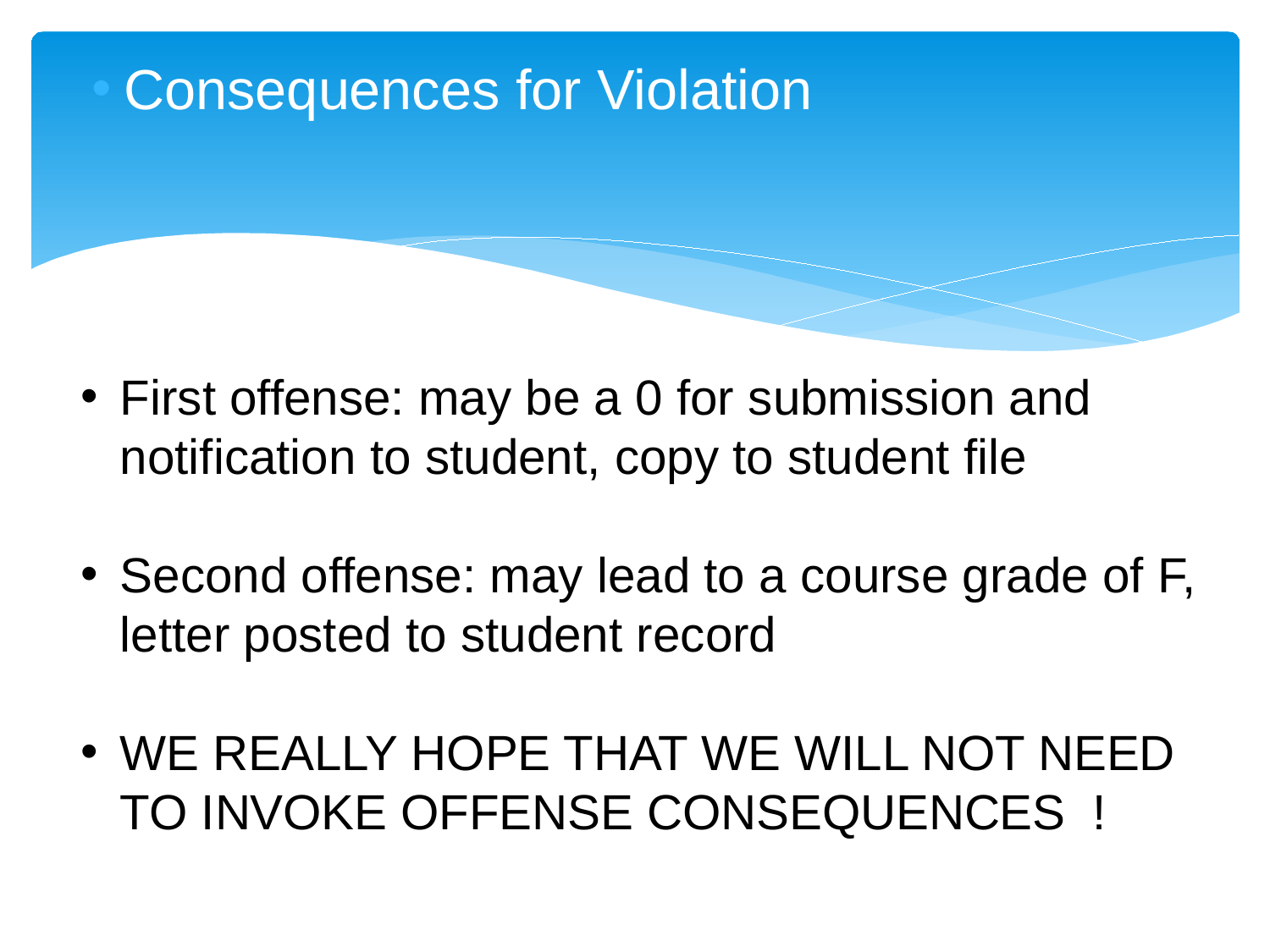

# Consequences for Violation
First offense: may be a 0 for submission and notification to student, copy to student file

Second offense: may lead to a course grade of F, letter posted to student record

WE REALLY HOPE THAT WE WILL NOT NEED TO INVOKE OFFENSE CONSEQUENCES  !